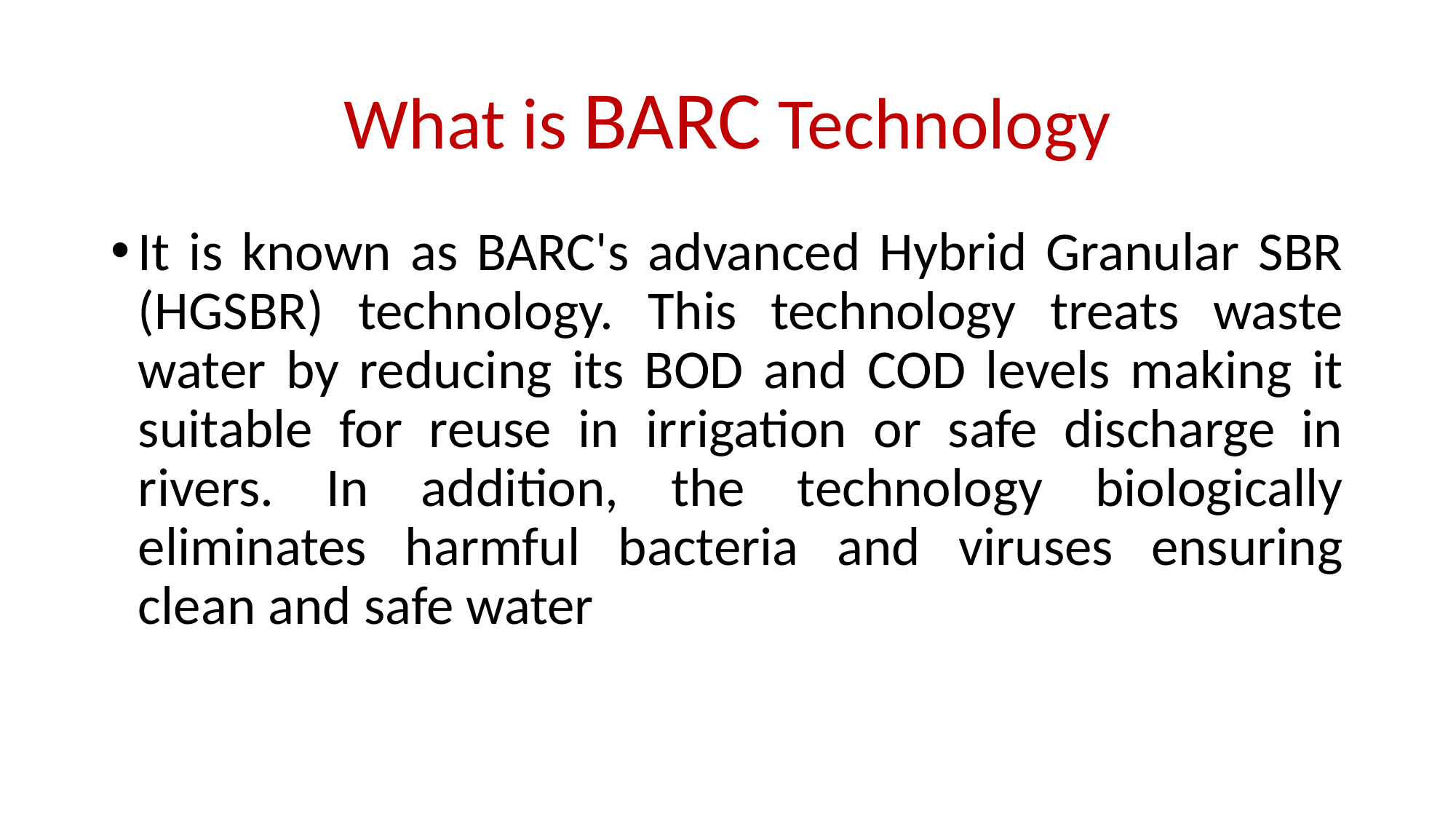

# What is BARC Technology
It is known as BARC's advanced Hybrid Granular SBR (HGSBR) technology. This technology treats waste water by reducing its BOD and COD levels making it suitable for reuse in irrigation or safe discharge in rivers. In addition, the technology biologically eliminates harmful bacteria and viruses ensuring clean and safe water